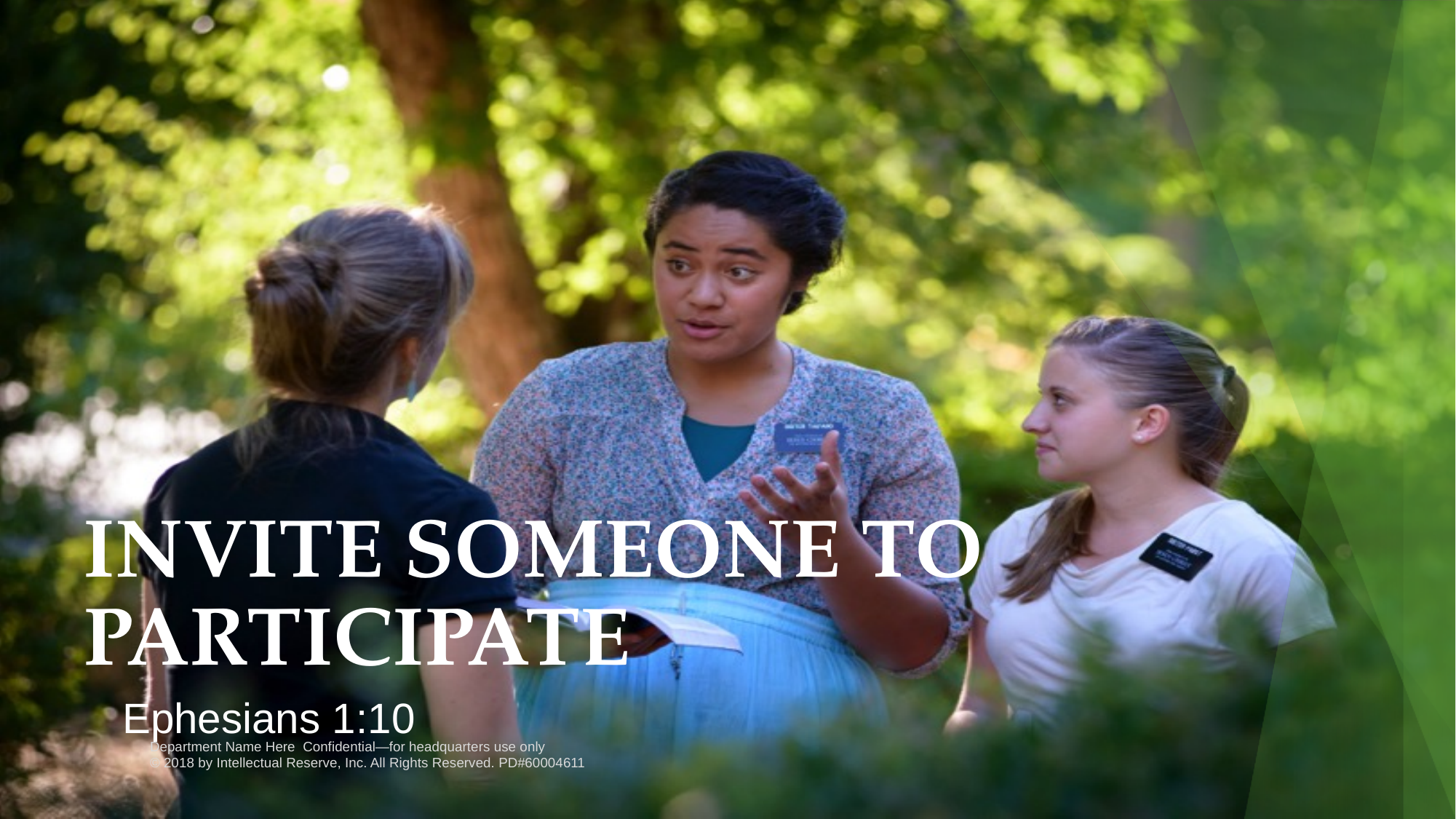

# Invite Someone to participate
Ephesians 1:10
Department Name Here  Confidential—for headquarters use only          © 2018 by Intellectual Reserve, Inc. All Rights Reserved. PD#60004611